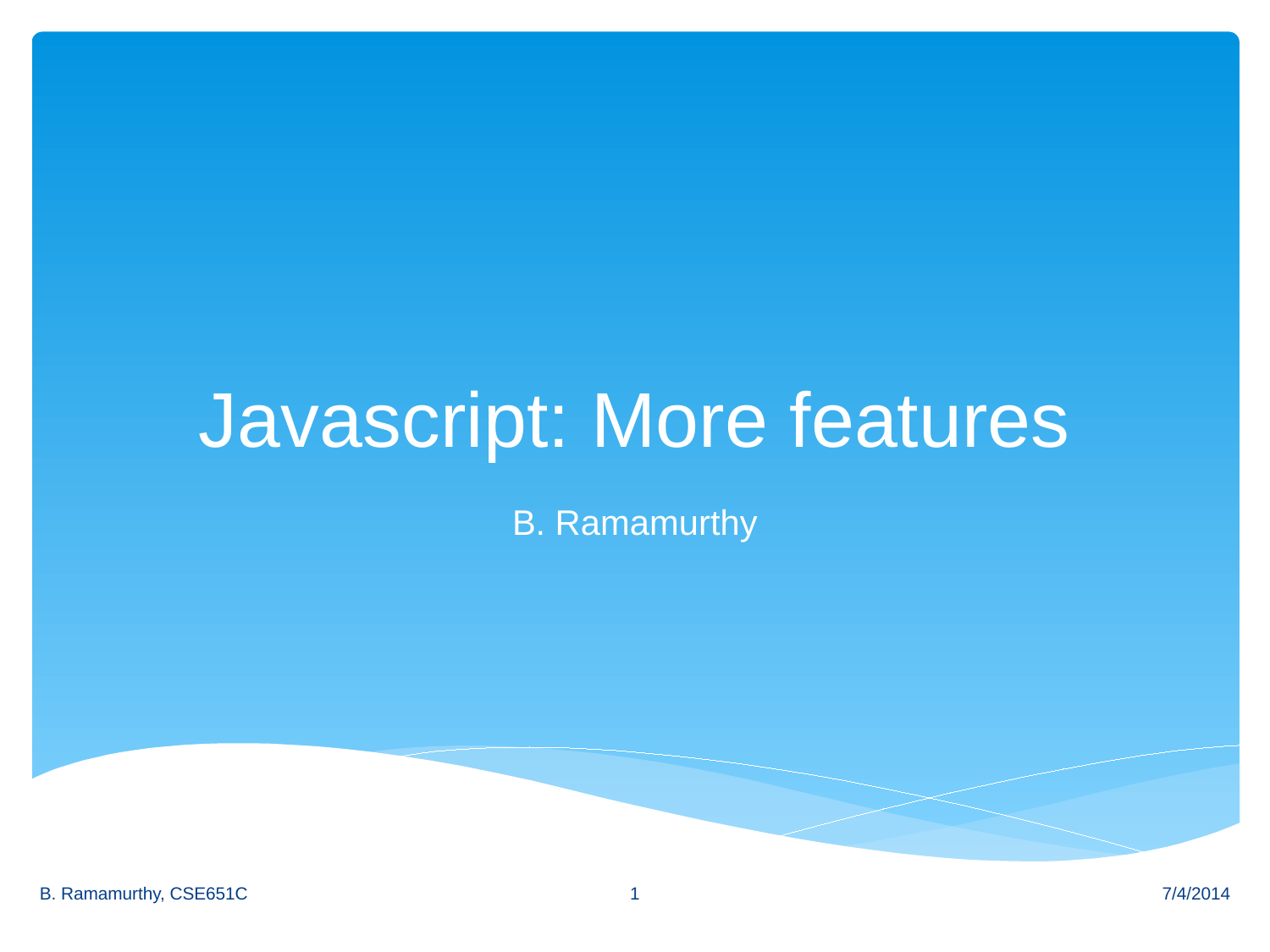

# Javascript: More features
B. Ramamurthy
1
B. Ramamurthy, CSE651C
7/4/2014